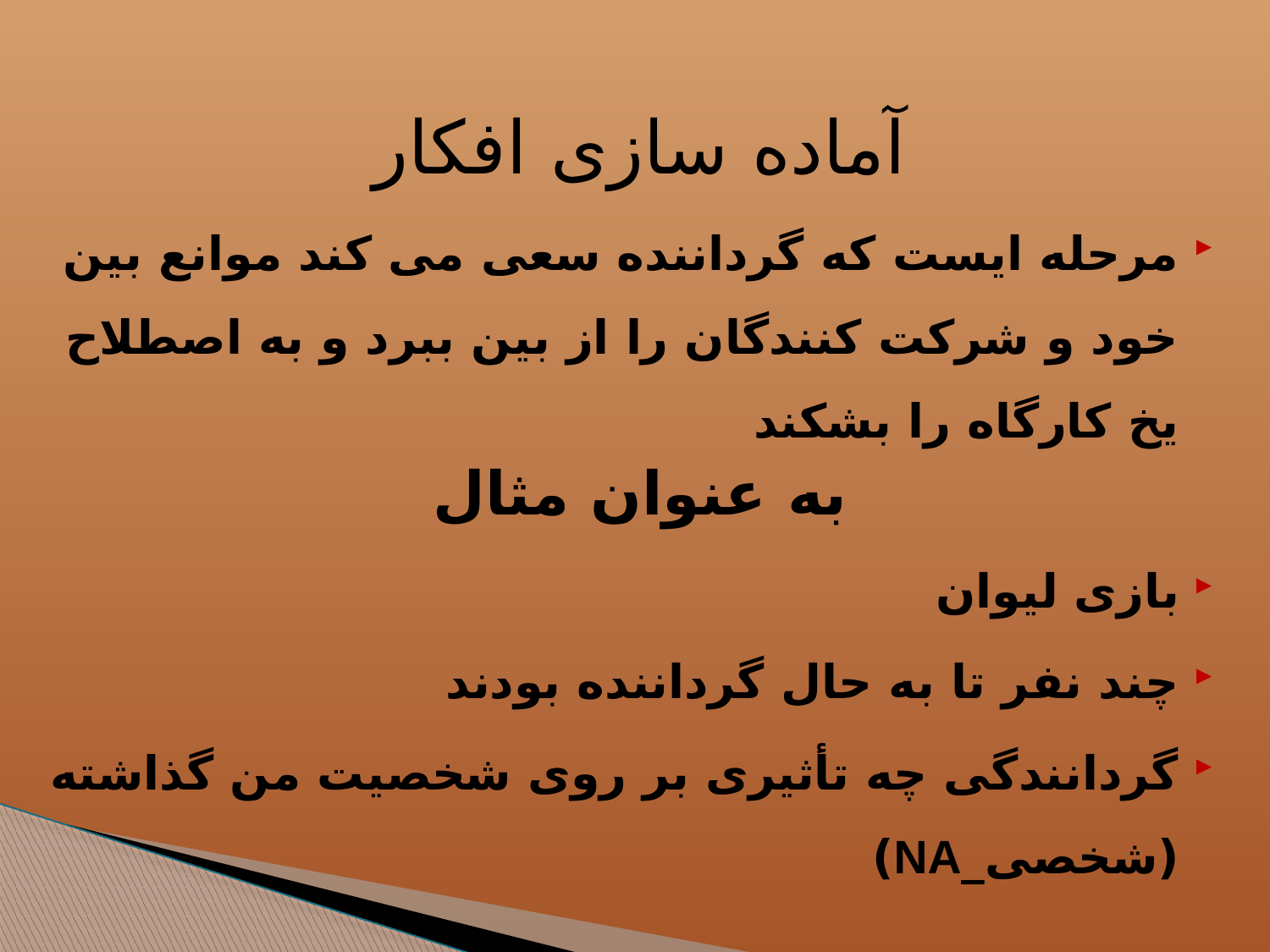

آماده سازی افکار
مرحله ایست که گرداننده سعی می کند موانع بین خود و شرکت کنندگان را از بین ببرد و به اصطلاح یخ کارگاه را بشکند
به عنوان مثال
بازی لیوان
چند نفر تا به حال گرداننده بودند
گردانندگی چه تأثیری بر روی شخصیت من گذاشته (شخصی_NA)